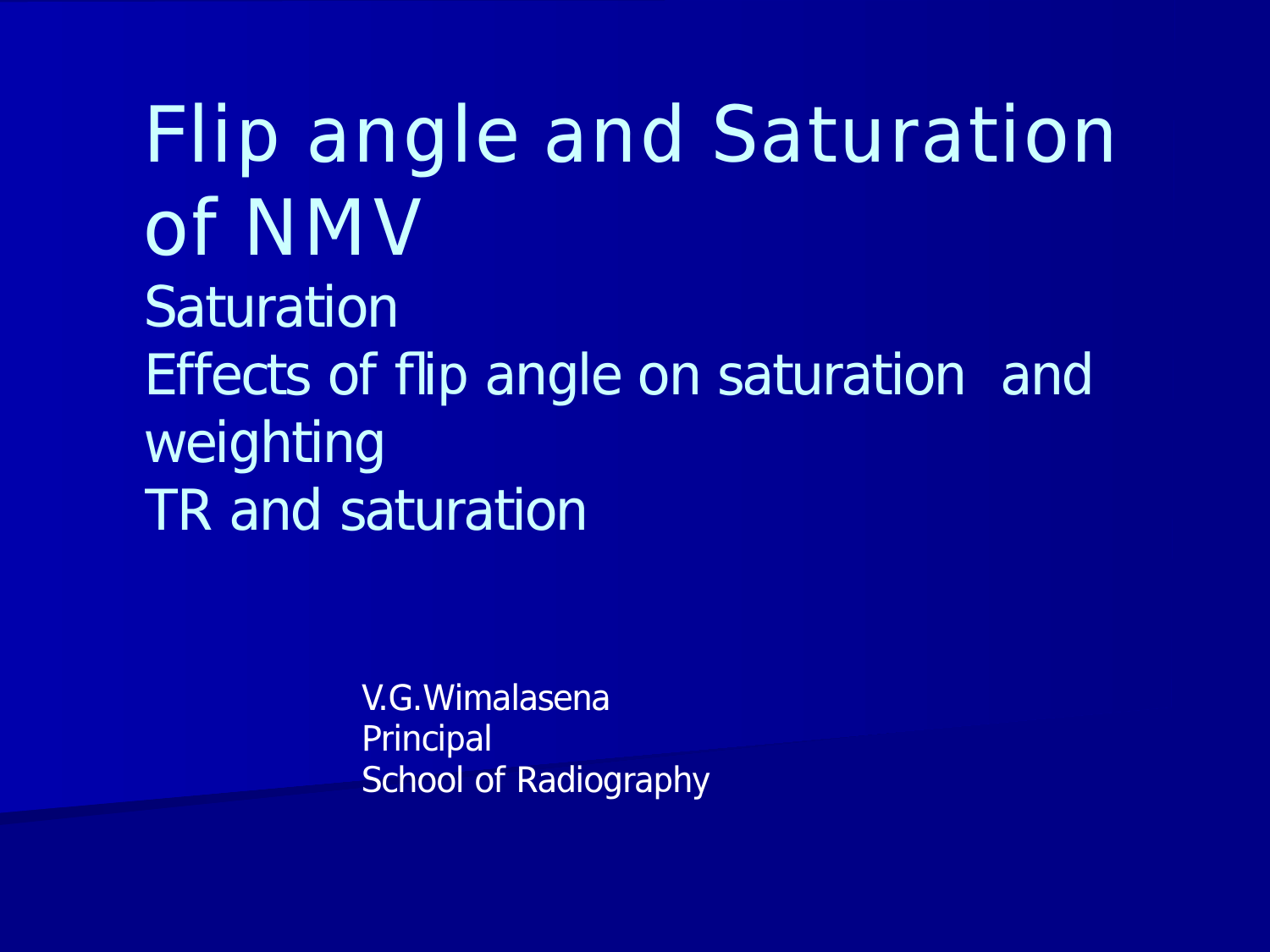

# Flip angle and Saturation of NMV Saturation Effects of flip angle on saturation  and weighting TR and saturation
V.G.Wimalasena
Principal
School of Radiography